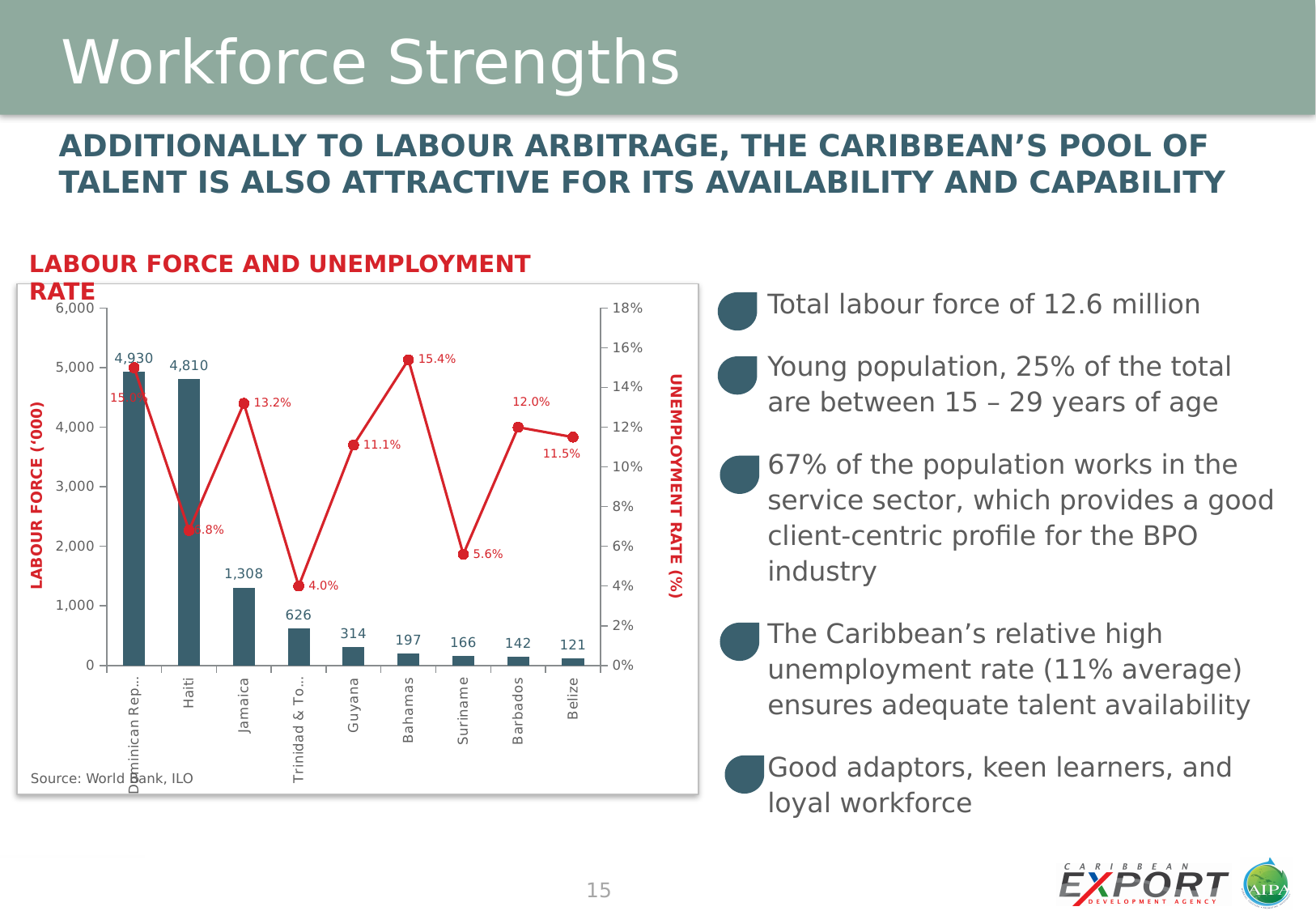

# Workforce Strengths
Additionally to labour arbitrage, the Caribbean’s pool of talent is also attractive for its availability and capability
Labour force and unemployment rate
Total labour force of 12.6 million
Young population, 25% of the total are between 15 – 29 years of age
67% of the population works in the service sector, which provides a good client-centric profile for the BPO industry
The Caribbean’s relative high unemployment rate (11% average) ensures adequate talent availability
Good adaptors, keen learners, and loyal workforce

### Chart

| Category | Serie 1 | Serie 2 |
|---|---|---|
| Dominican Republic | 4930.0 | 0.15 |
| Haiti | 4810.0 | 0.068 |
| Jamaica | 1308.0 | 0.132 |
| Trinidad & Tobago | 626.0 | 0.04 |
| Guyana | 314.0 | 0.111 |
| Bahamas | 197.0 | 0.154 |
| Suriname | 166.0 | 0.056 |
| Barbados | 142.0 | 0.12 |
| Belize | 121.0 | 0.115 |

unemployment rate (%)
Labour force (‘000)

Source: World Bank, ILO